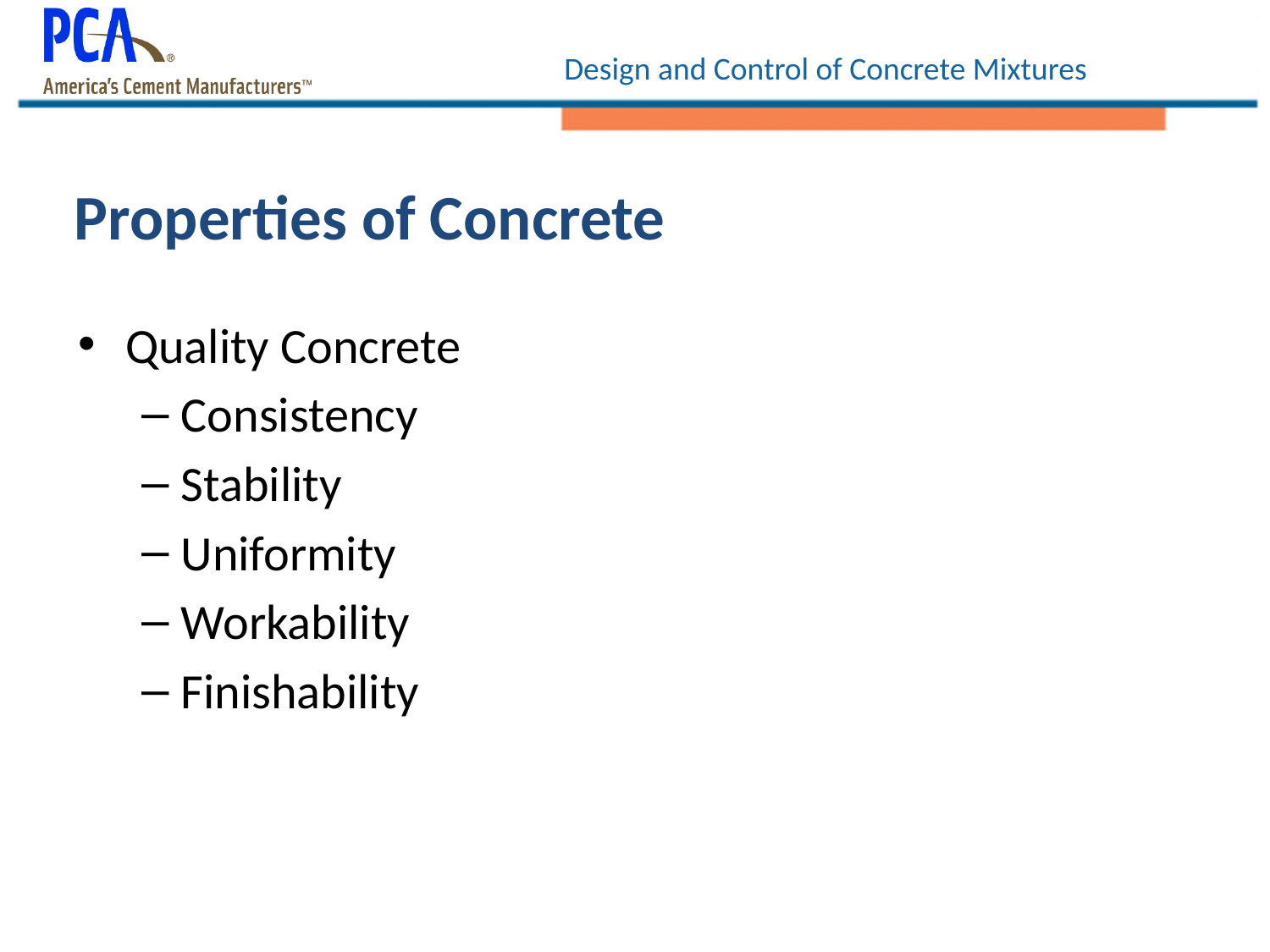

# Properties of Concrete
Quality Concrete
Consistency
Stability
Uniformity
Workability
Finishability